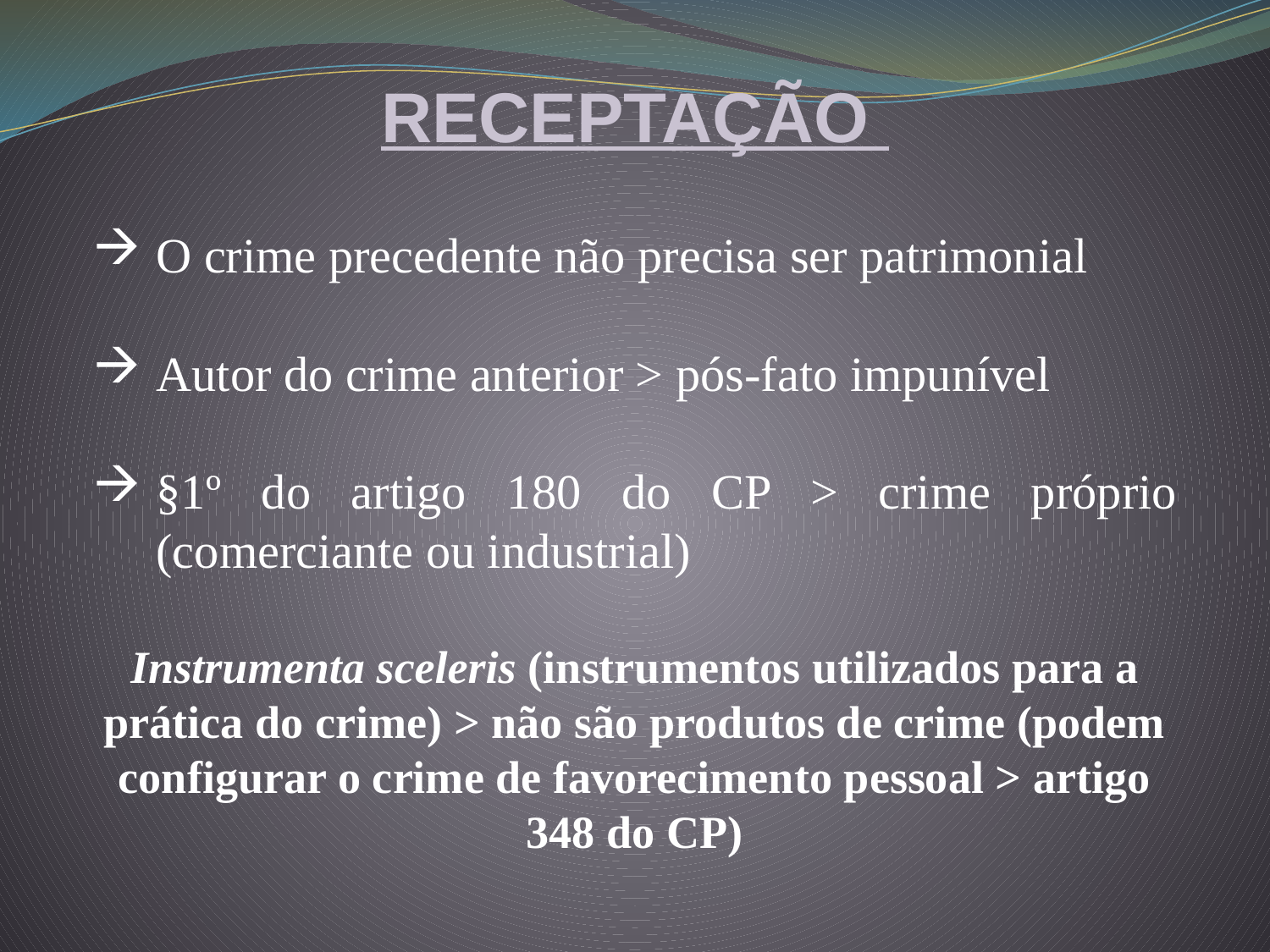

RECEPTAÇÃO

O crime precedente não precisa ser patrimonial

Autor do crime anterior > pós-fato impunível

§1º do artigo 180 do CP > crime próprio (comerciante ou industrial)

Instrumenta sceleris (instrumentos utilizados para a prática do crime) > não são produtos de crime (podem configurar o crime de favorecimento pessoal > artigo 348 do CP)